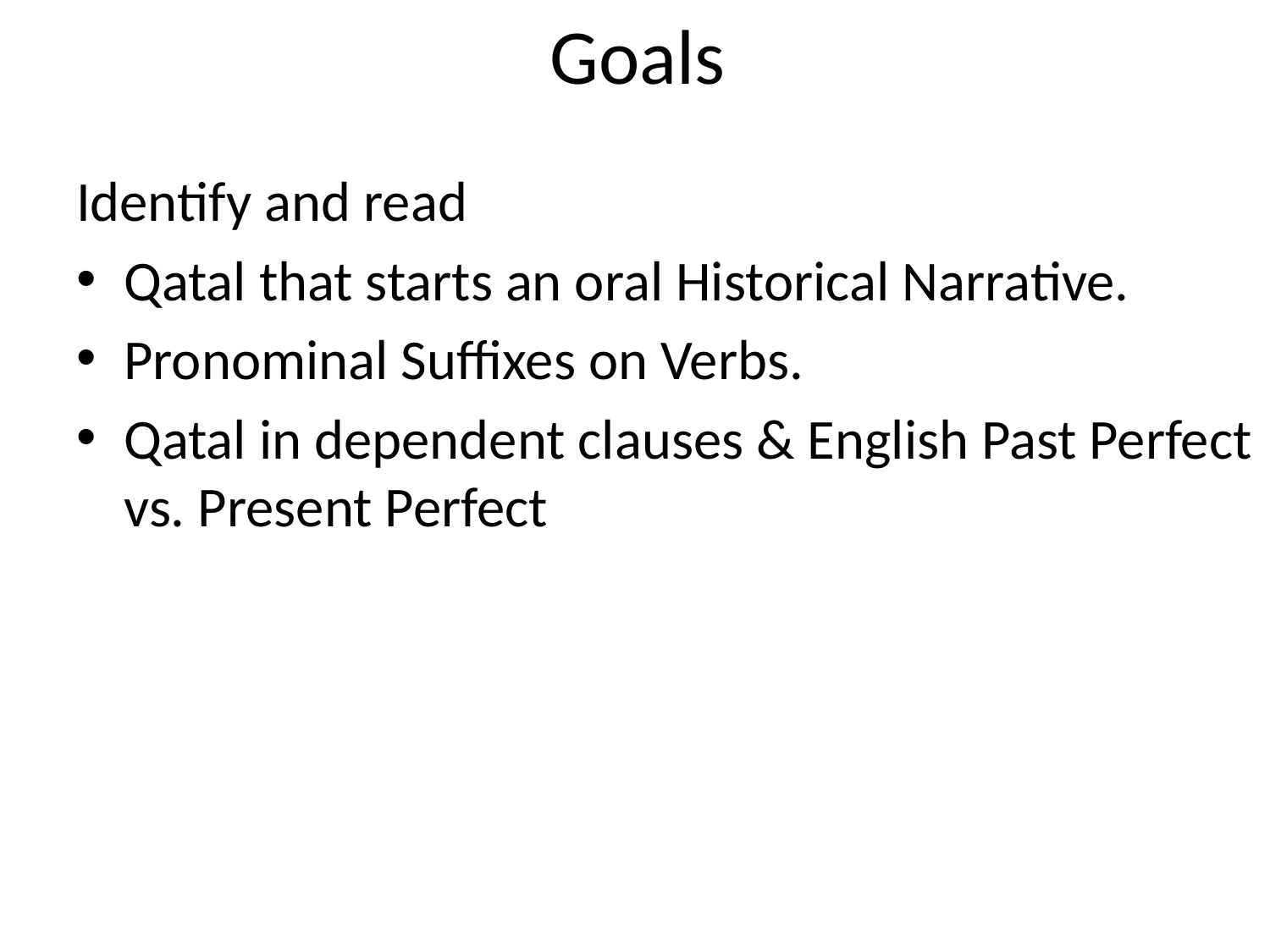

# Goals
Identify and read
Qatal that starts an oral Historical Narrative.
Pronominal Suffixes on Verbs.
Qatal in dependent clauses & English Past Perfect vs. Present Perfect